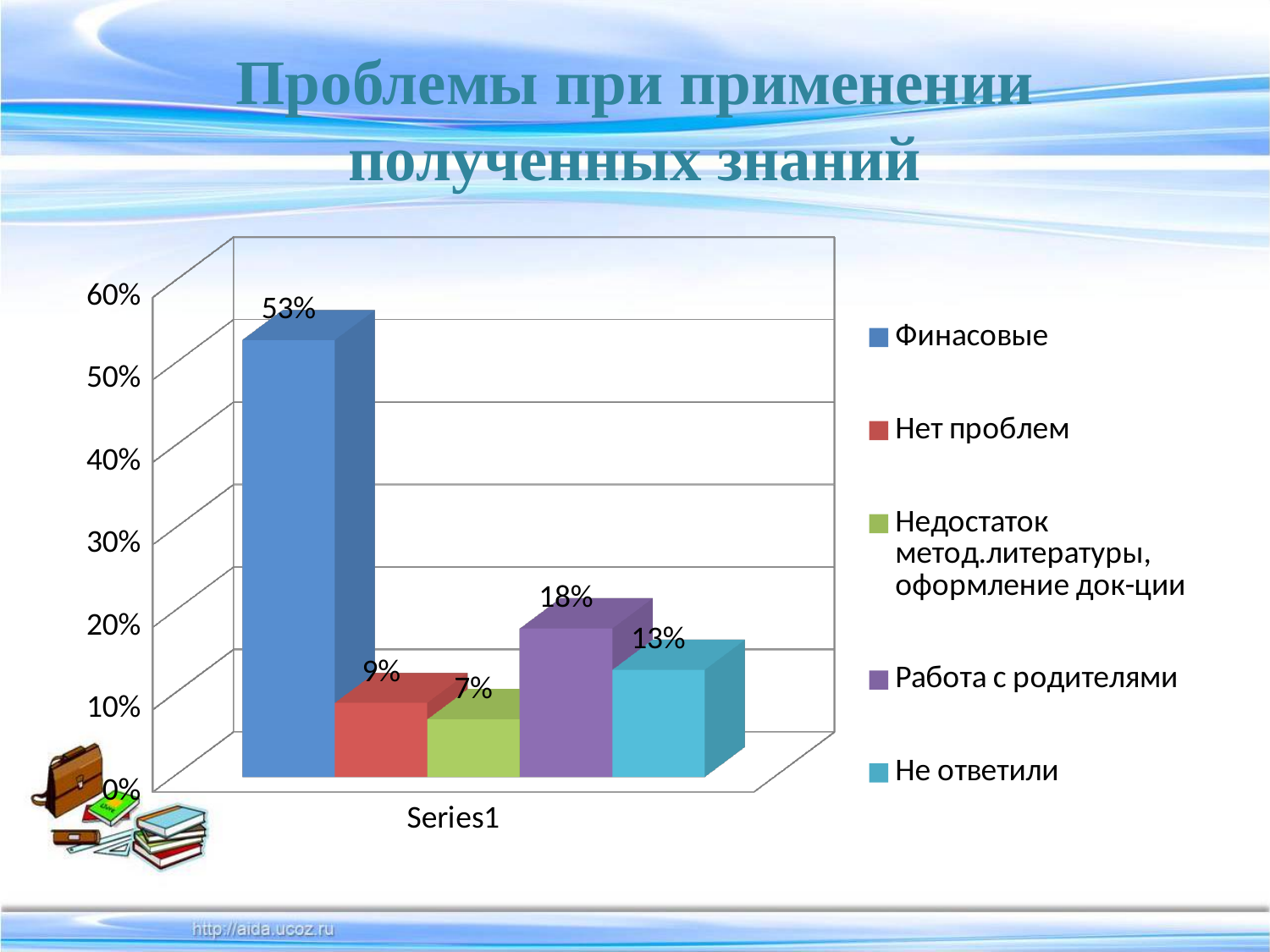

# Проблемы при применении полученных знаний

[unsupported chart]